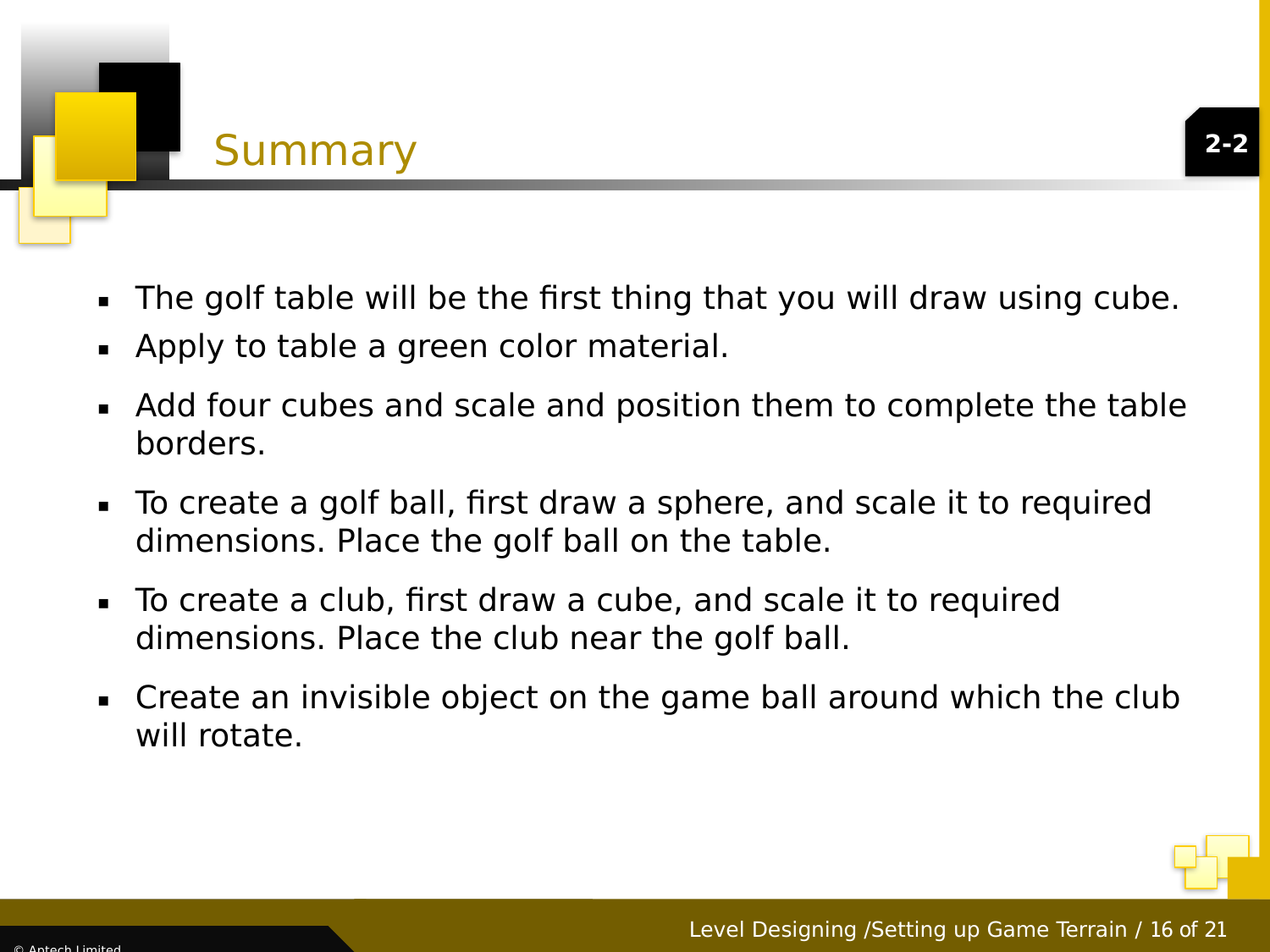

Summary
2-2

The golf table will be the first thing that you will draw using cube.
Apply to table a green color material.
Add four cubes and scale and position them to complete the table borders.
To create a golf ball, first draw a sphere, and scale it to required dimensions. Place the golf ball on the table.
To create a club, first draw a cube, and scale it to required dimensions. Place the club near the golf ball.
Create an invisible object on the game ball around which the club will rotate.